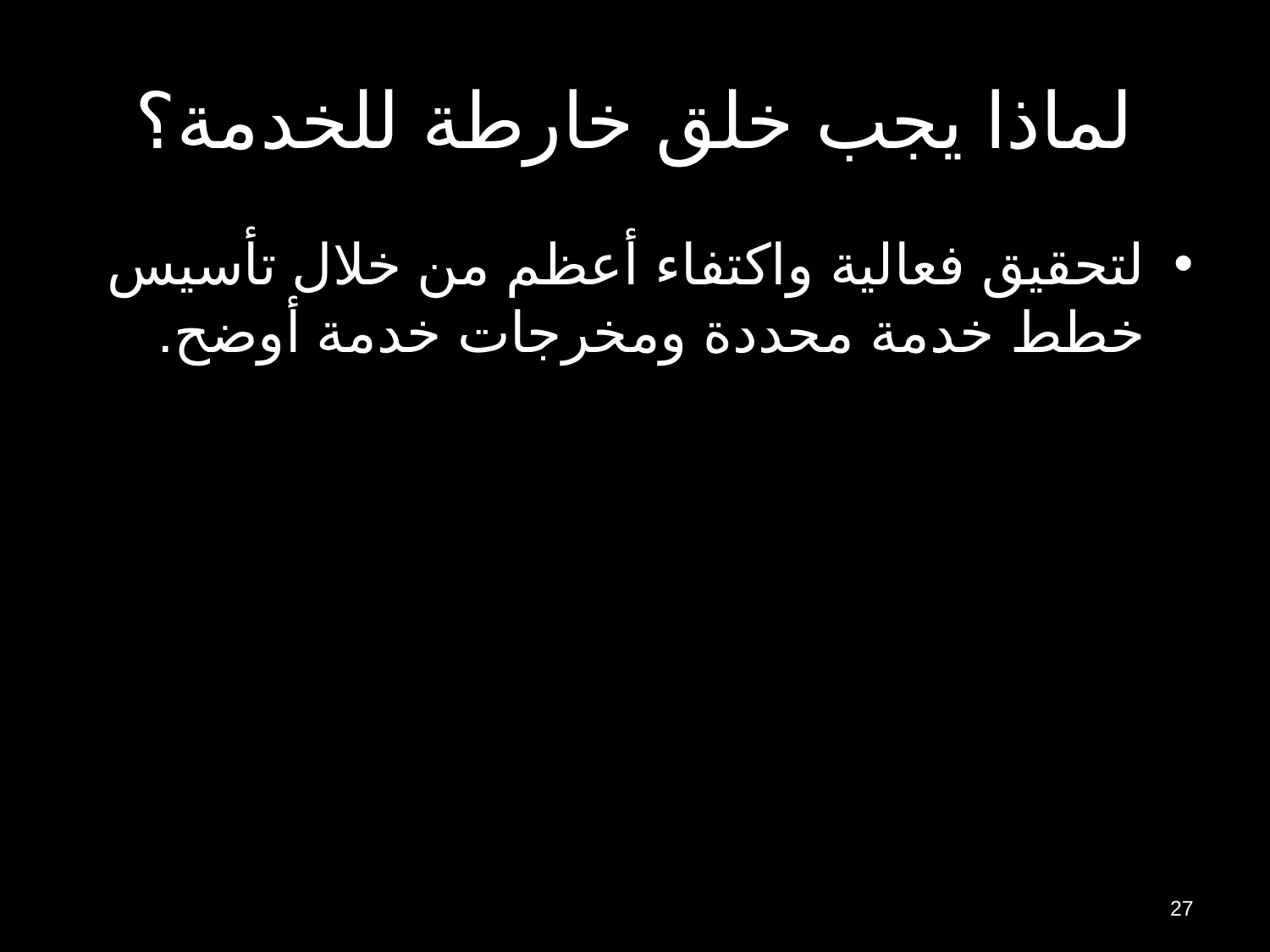

# لماذا يجب خلق خارطة للخدمة؟
لتحقيق فعالية واكتفاء أعظم من خلال تأسيس خطط خدمة محددة ومخرجات خدمة أوضح.
27